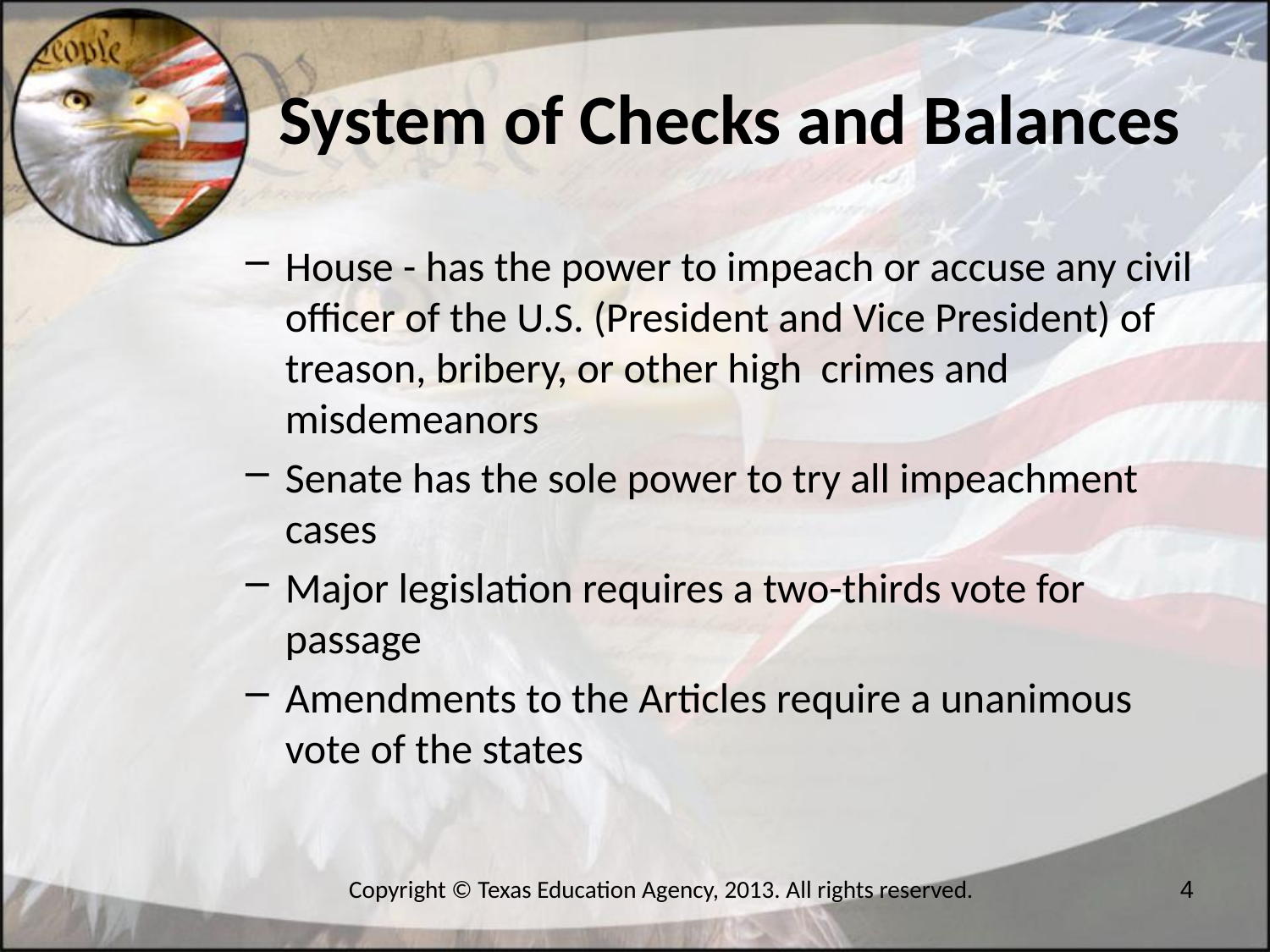

System of Checks and Balances
House - has the power to impeach or accuse any civil officer of the U.S. (President and Vice President) of treason, bribery, or other high  crimes and misdemeanors
Senate has the sole power to try all impeachment cases
Major legislation requires a two-thirds vote for passage
Amendments to the Articles require a unanimous vote of the states
Copyright © Texas Education Agency, 2013. All rights reserved.
4